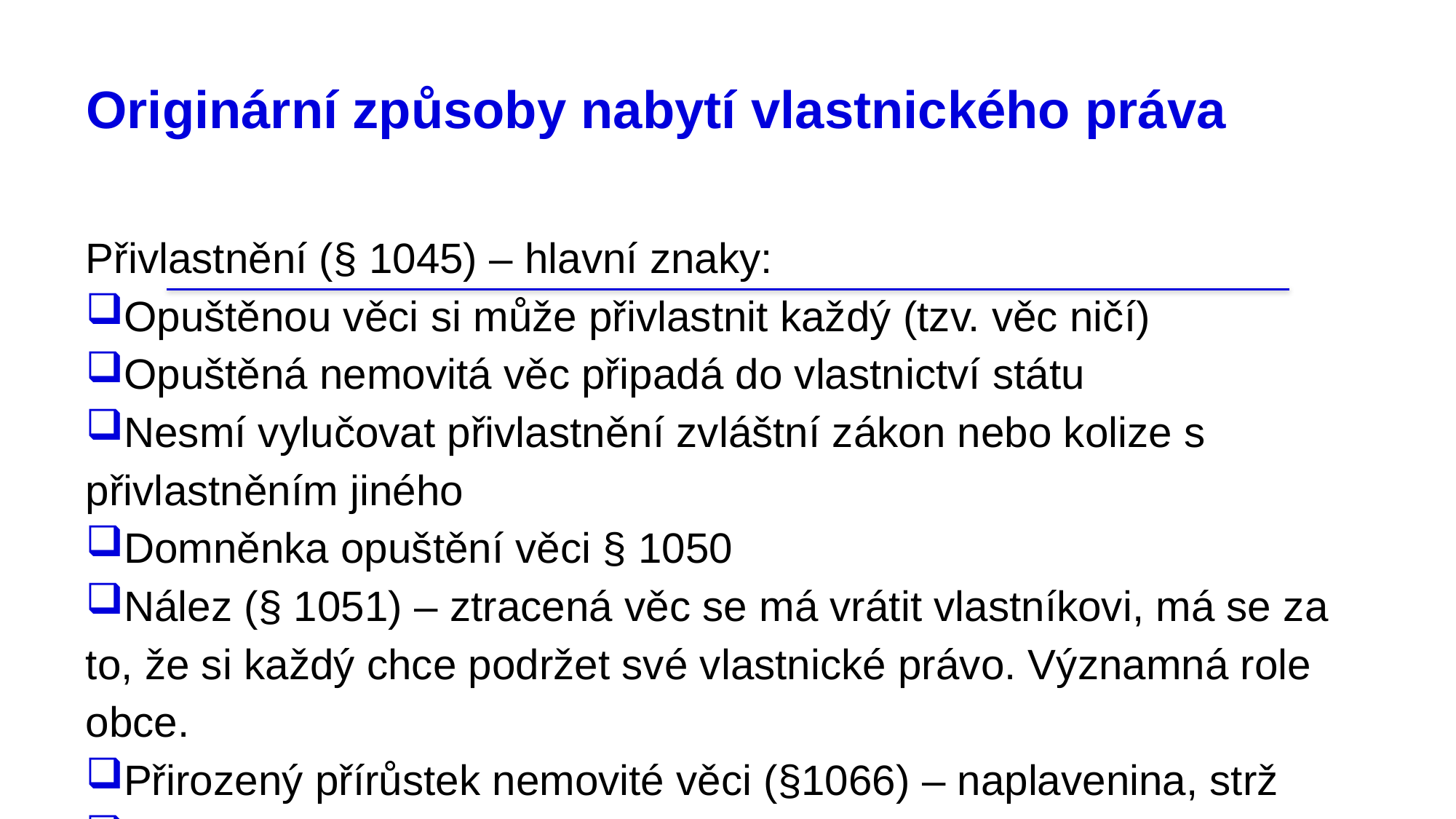

# Originární způsoby nabytí vlastnického práva
Přivlastnění (§ 1045) – hlavní znaky:
Opuštěnou věci si může přivlastnit každý (tzv. věc ničí)
Opuštěná nemovitá věc připadá do vlastnictví státu
Nesmí vylučovat přivlastnění zvláštní zákon nebo kolize s přivlastněním jiného
Domněnka opuštění věci § 1050
Nález (§ 1051) – ztracená věc se má vrátit vlastníkovi, má se za to, že si každý chce podržet své vlastnické právo. Významná role obce.
Přirozený přírůstek nemovité věci (§1066) – naplavenina, strž
Přirozený přírůstek movité věci (§1072) – mládě zvířete